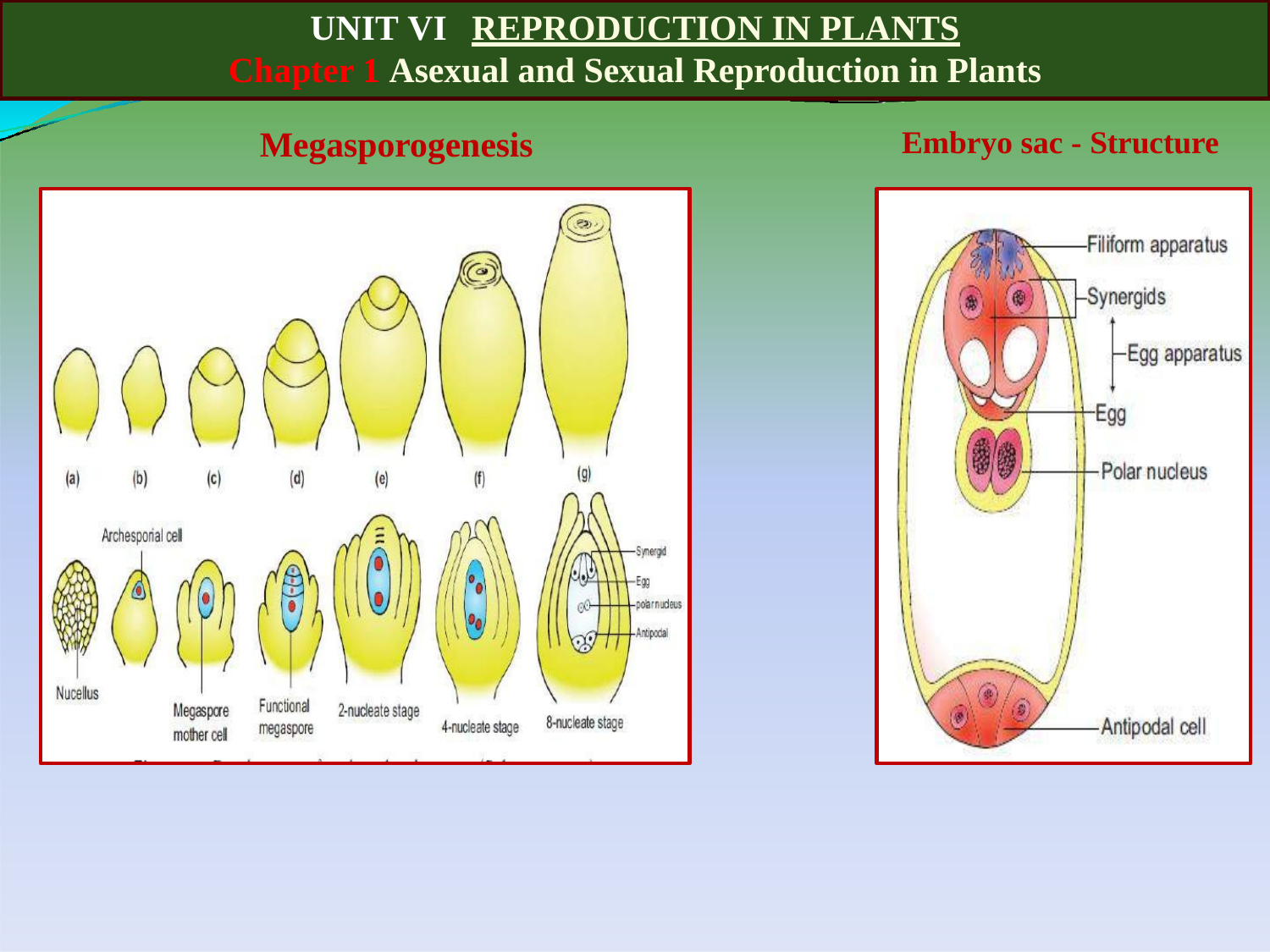

# UNIT VI	REPRODUCTION IN PLANTS
Chapter 1 Asexual and Sexual Reproduction in Plants
Megasporogenesis
Embryo sac - Structure